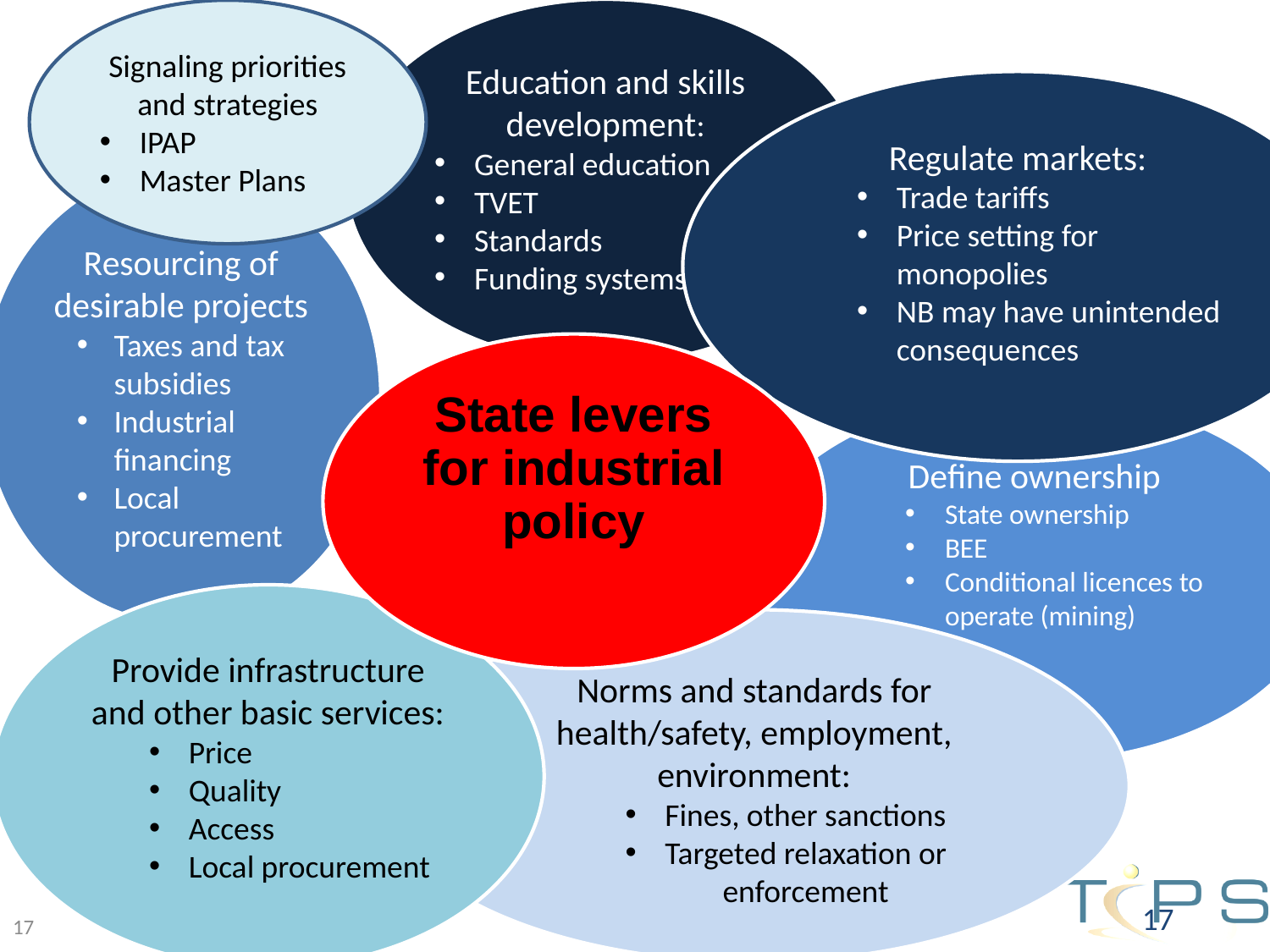

Education and skills development:
General education
TVET
Standards
Funding systems

Signaling priorities and strategies
IPAP
Master Plans
Regulate markets:
Trade tariffs
Price setting for monopolies
NB may have unintended consequences

Resourcing of desirable projects
Taxes and tax subsidies
Industrial financing
Local procurement

State levers for industrial policy
Define ownership
State ownership
BEE
Conditional licences to operate (mining)

Provide infrastructure and other basic services:
Price
Quality
Access
Local procurement

Norms and standards for health/safety, employment, environment:
Fines, other sanctions
Targeted relaxation or enforcement

17
17